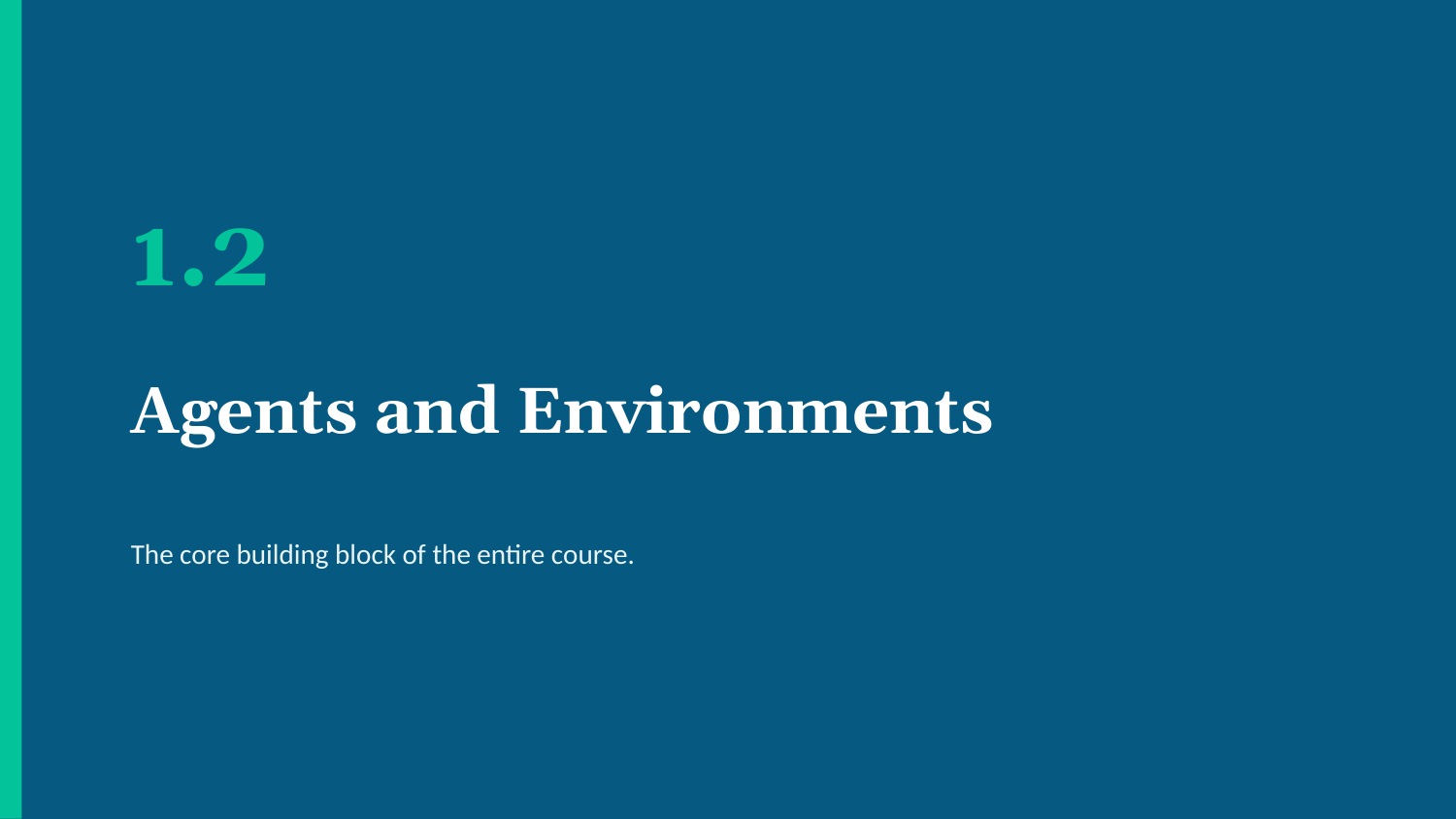

1.2
Agents and Environments
The core building block of the entire course.